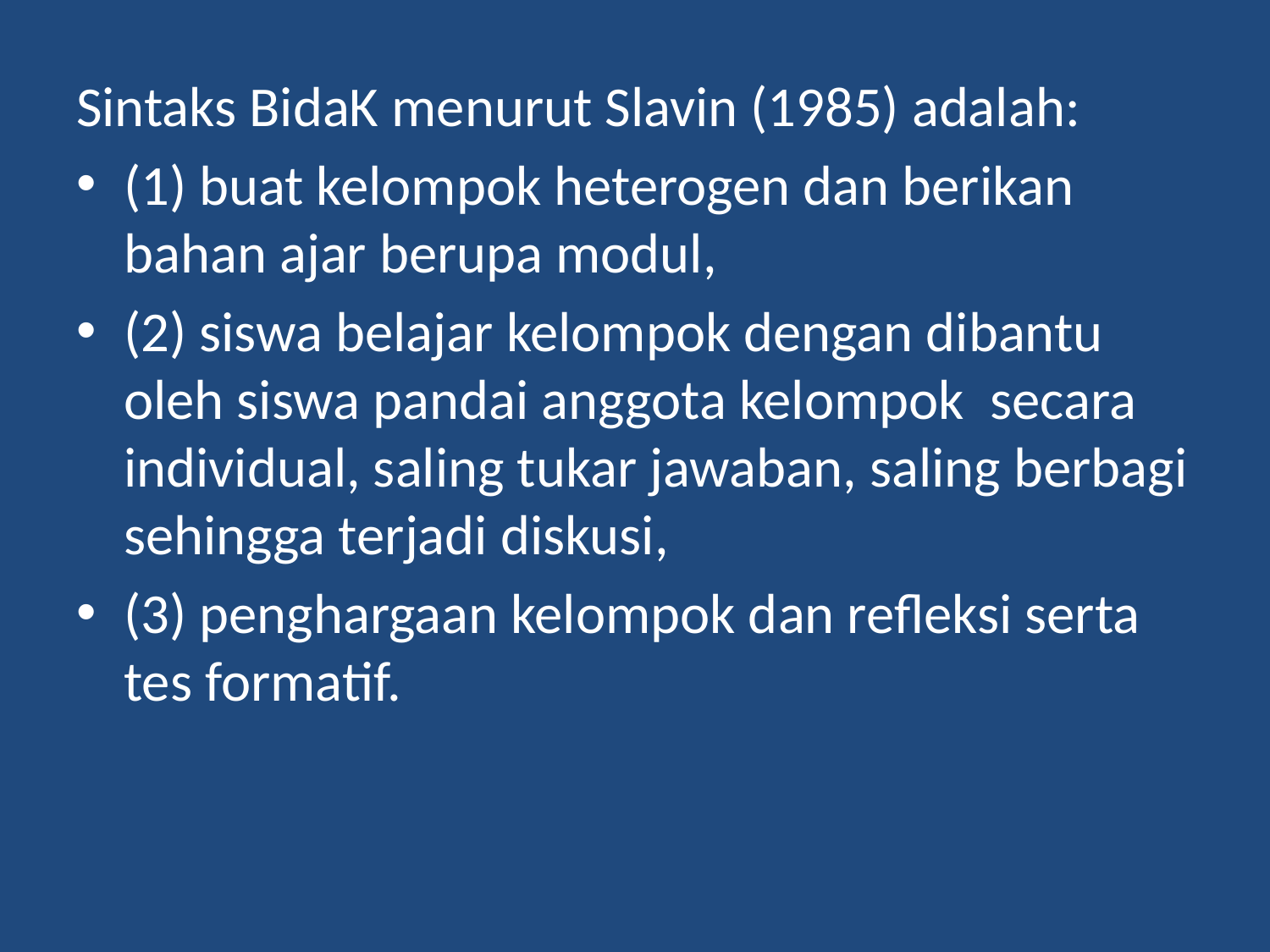

Sintaks BidaK menurut Slavin (1985) adalah:
(1) buat kelompok heterogen dan berikan bahan ajar berupa modul,
(2) siswa belajar kelompok dengan dibantu oleh siswa pandai anggota kelompok  secara individual, saling tukar jawaban, saling berbagi sehingga terjadi diskusi,
(3) penghargaan kelompok dan refleksi serta tes formatif.